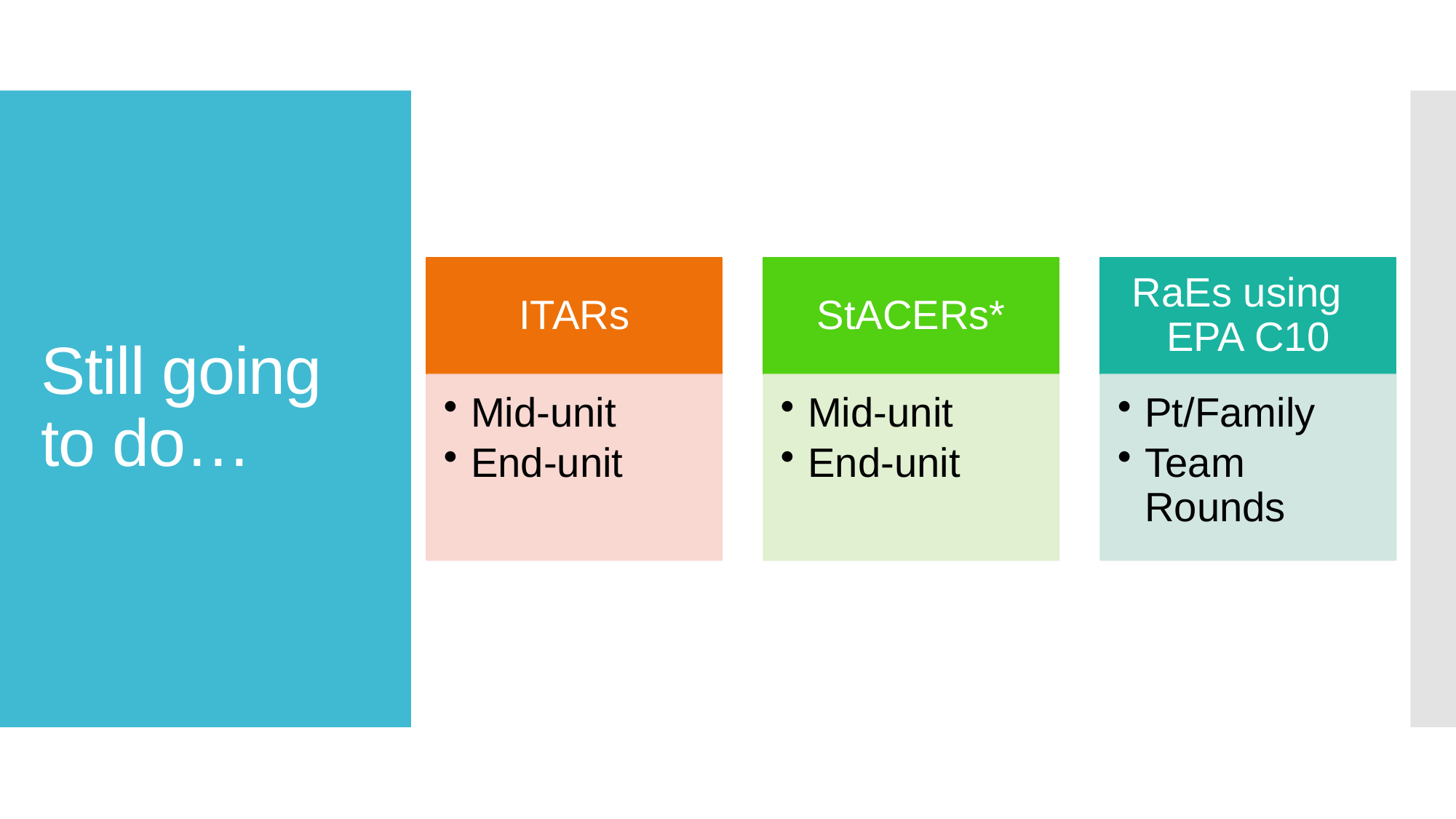

ITARs
Mid-unit
End-unit
StACERs*
Mid-unit
End-unit
RaEs using   EPA C10
Pt/Family
Team Rounds
# Still going to do…